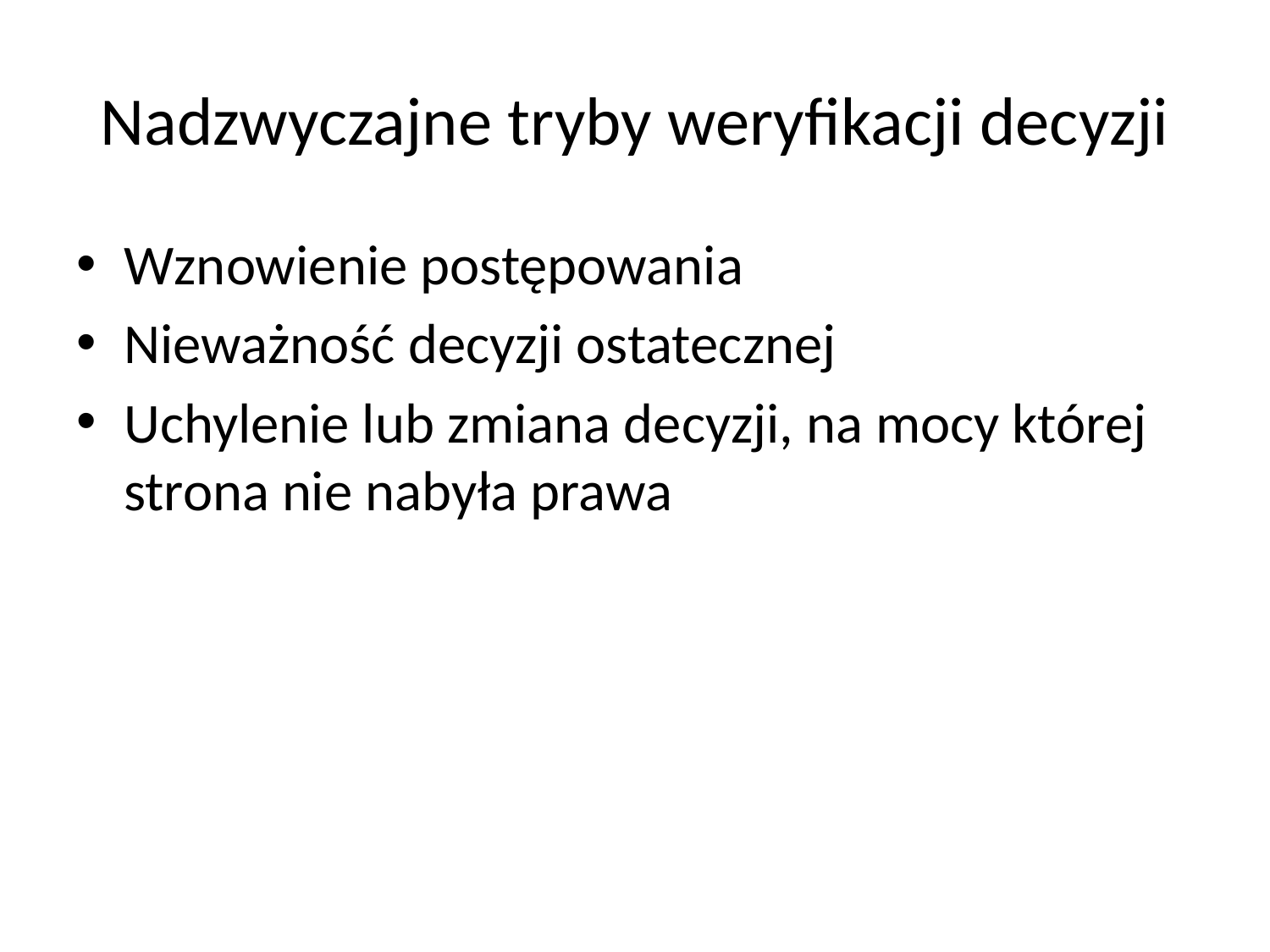

# Nadzwyczajne tryby weryfikacji decyzji
Wznowienie postępowania
Nieważność decyzji ostatecznej
Uchylenie lub zmiana decyzji, na mocy której strona nie nabyła prawa